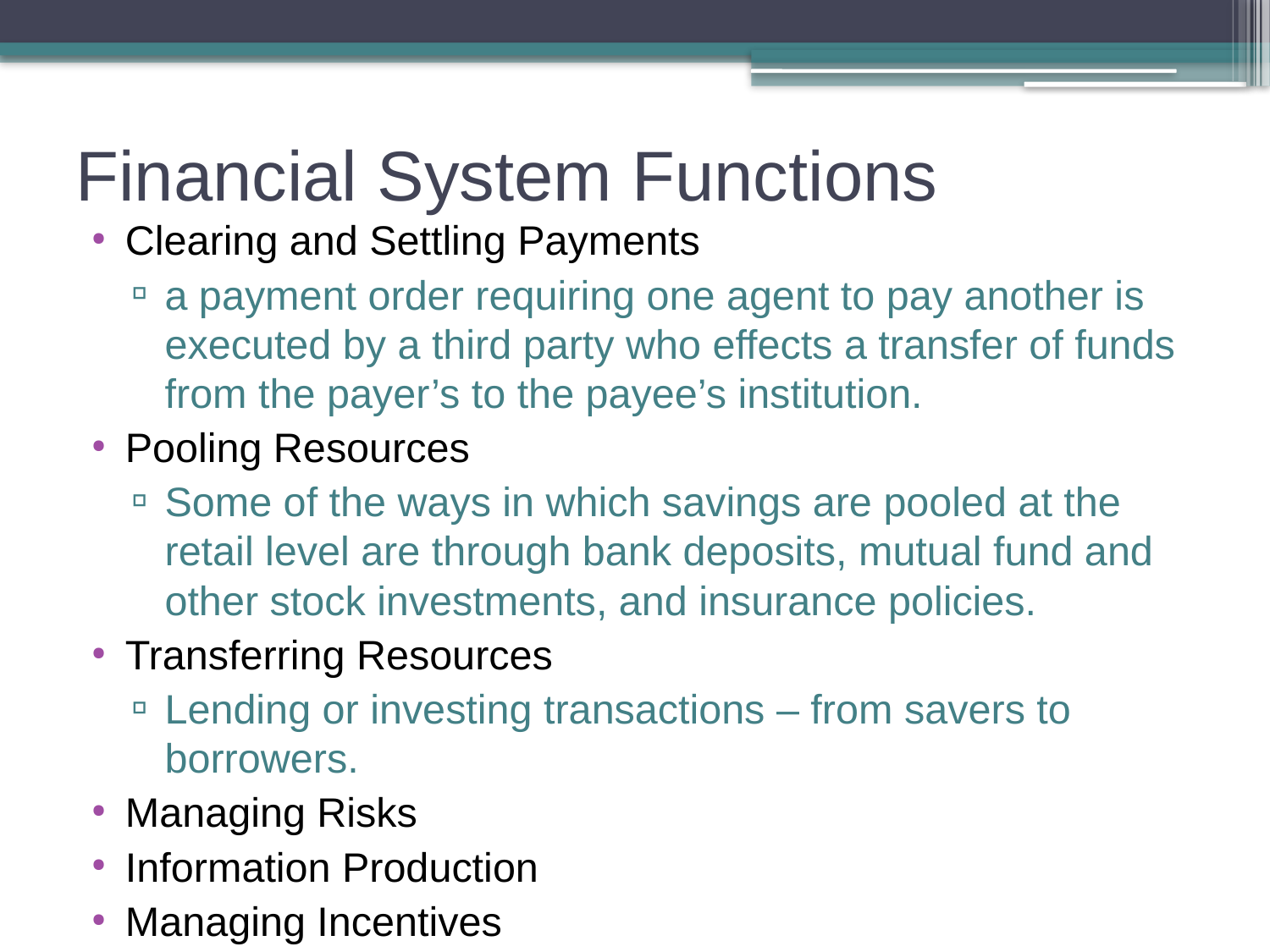

# Financial System Functions
Clearing and Settling Payments
a payment order requiring one agent to pay another is executed by a third party who effects a transfer of funds from the payer’s to the payee’s institution.
Pooling Resources
Some of the ways in which savings are pooled at the retail level are through bank deposits, mutual fund and other stock investments, and insurance policies.
Transferring Resources
Lending or investing transactions – from savers to borrowers.
Managing Risks
Information Production
Managing Incentives